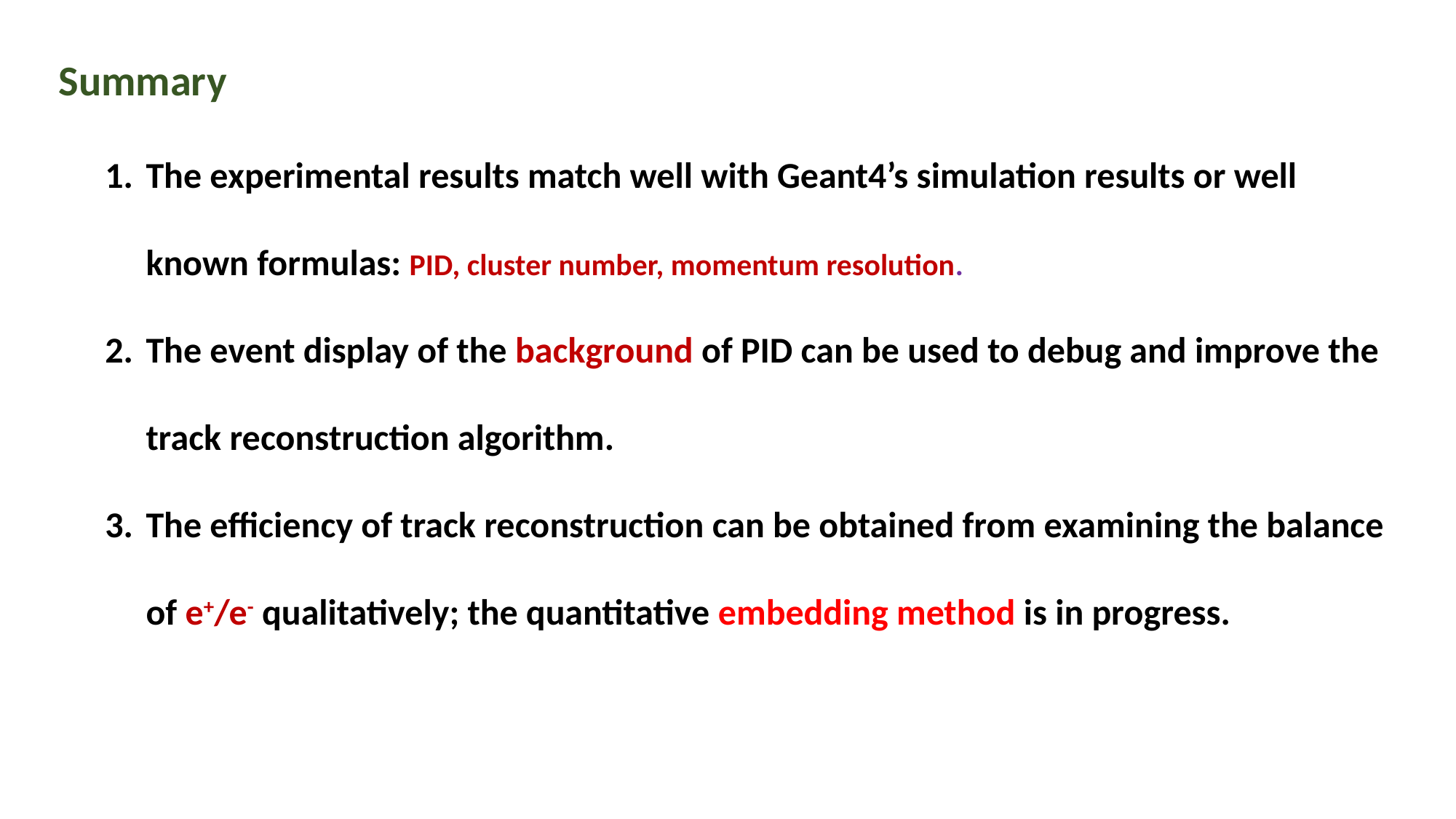

Summary
The experimental results match well with Geant4’s simulation results or well known formulas: PID, cluster number, momentum resolution.
The event display of the background of PID can be used to debug and improve the track reconstruction algorithm.
The efficiency of track reconstruction can be obtained from examining the balance of e+/e- qualitatively; the quantitative embedding method is in progress.